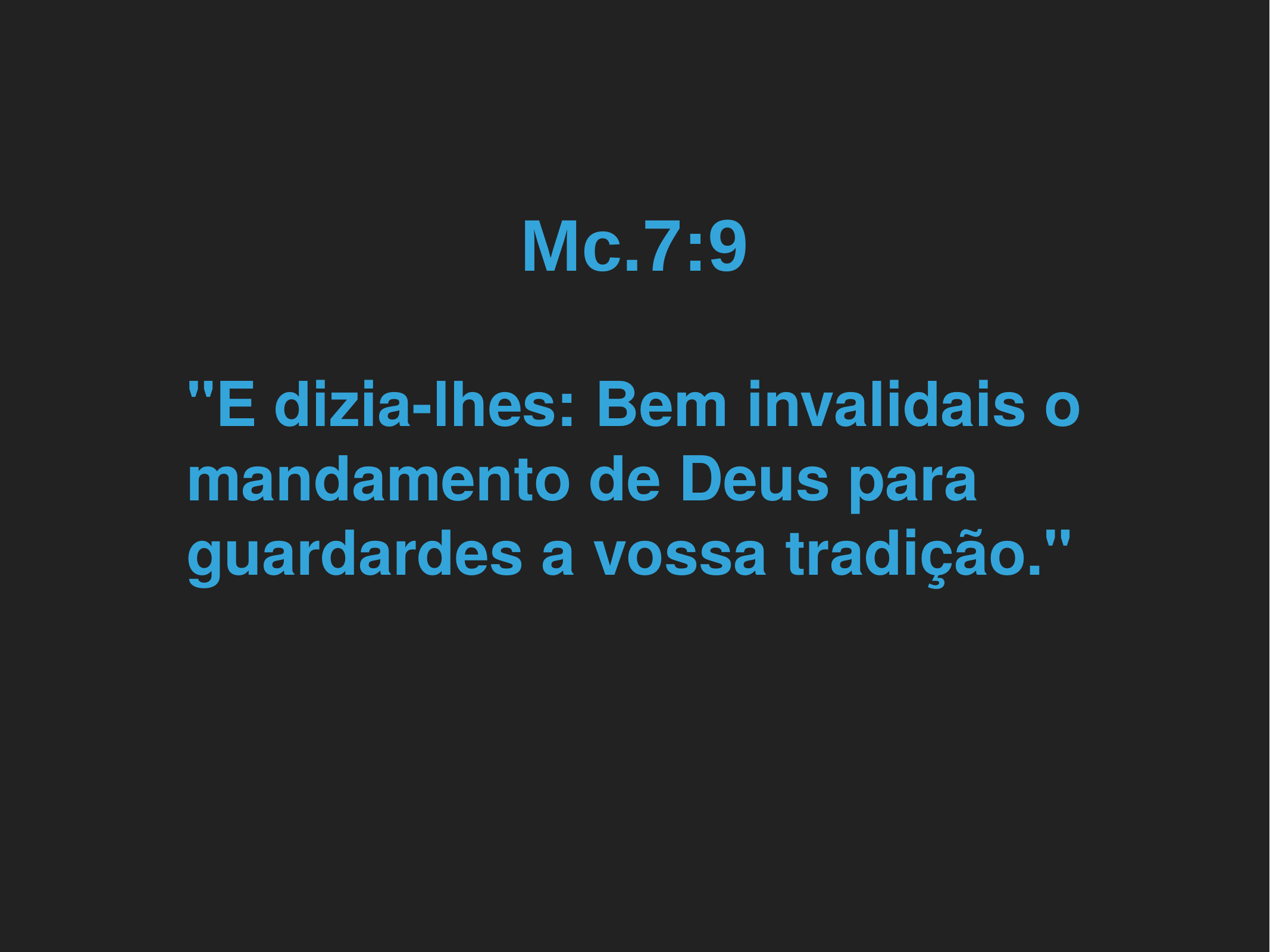

Mc.7:9
"E dizia-lhes: Bem invalidais o mandamento de Deus para guardardes a vossa tradição."